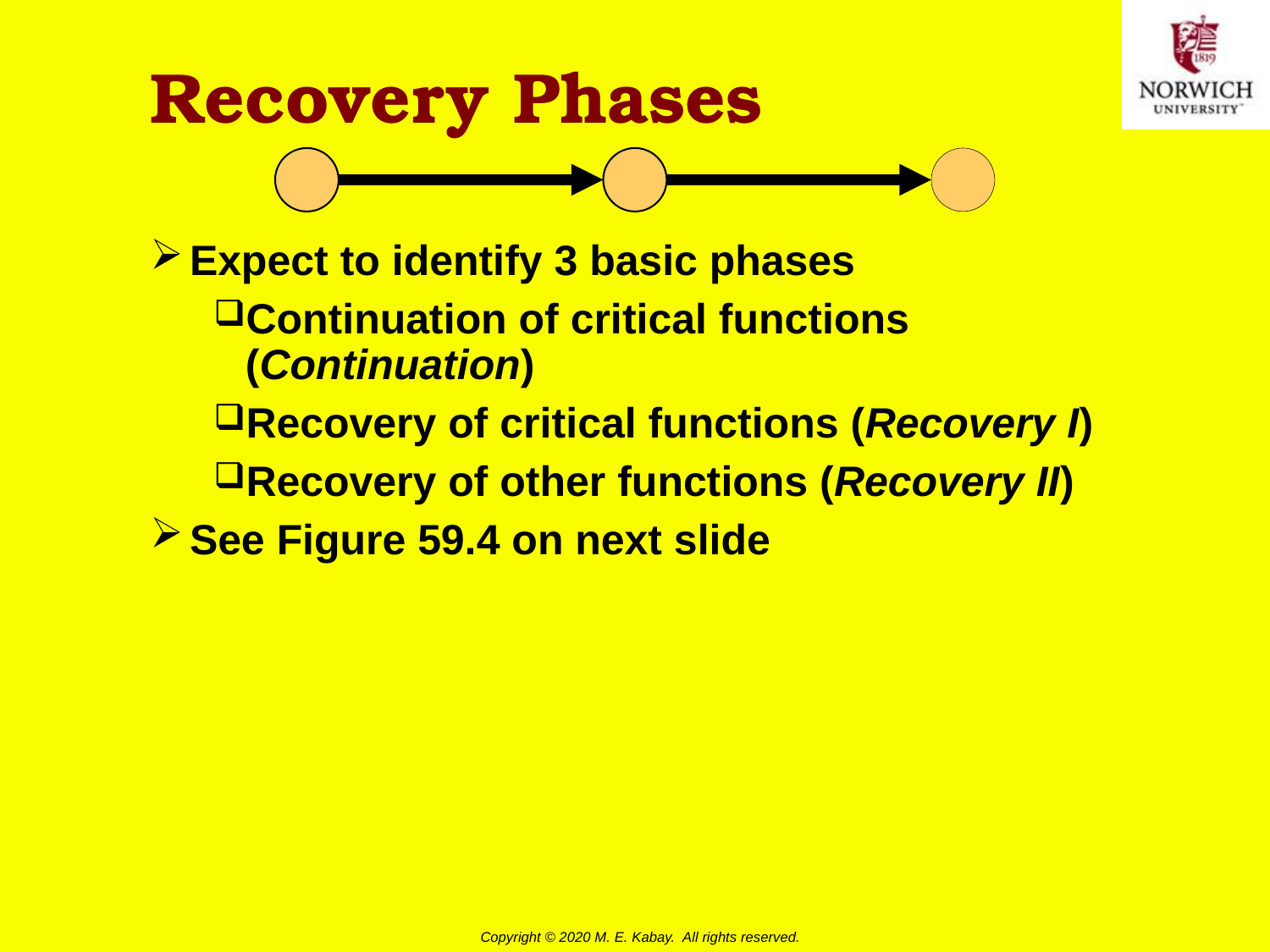

# Recovery Phases

Expect to identify 3 basic phases
Continuation of critical functions (Continuation)
Recovery of critical functions (Recovery I)
Recovery of other functions (Recovery II)
See Figure 59.4 on next slide